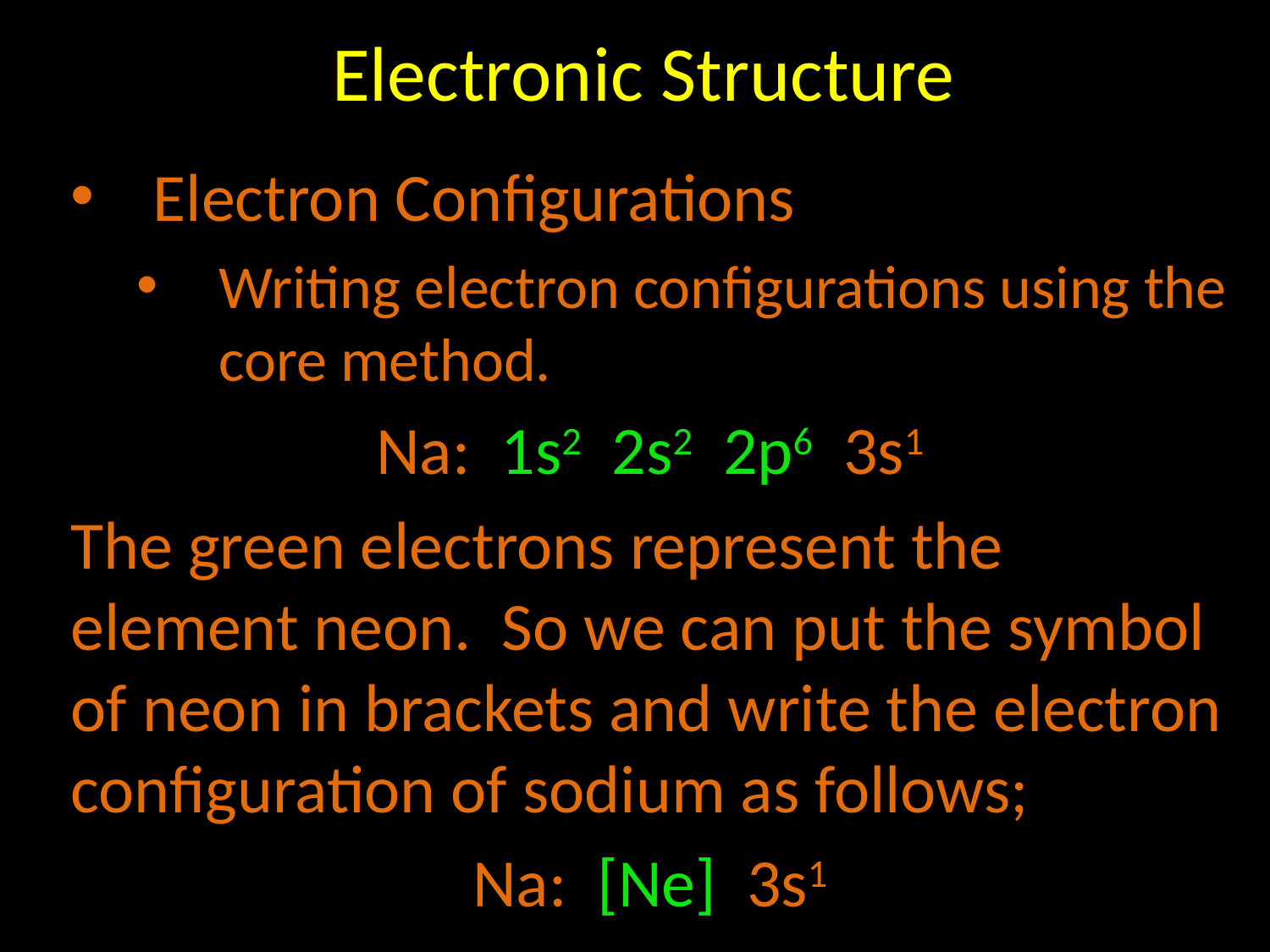

# Electronic Structure
Electron Configurations
Writing electron configurations using the core method.
Na:  1s2  2s2  2p6  3s1
The green electrons represent the element neon.  So we can put the symbol of neon in brackets and write the electron configuration of sodium as follows;
Na:  [Ne]  3s1